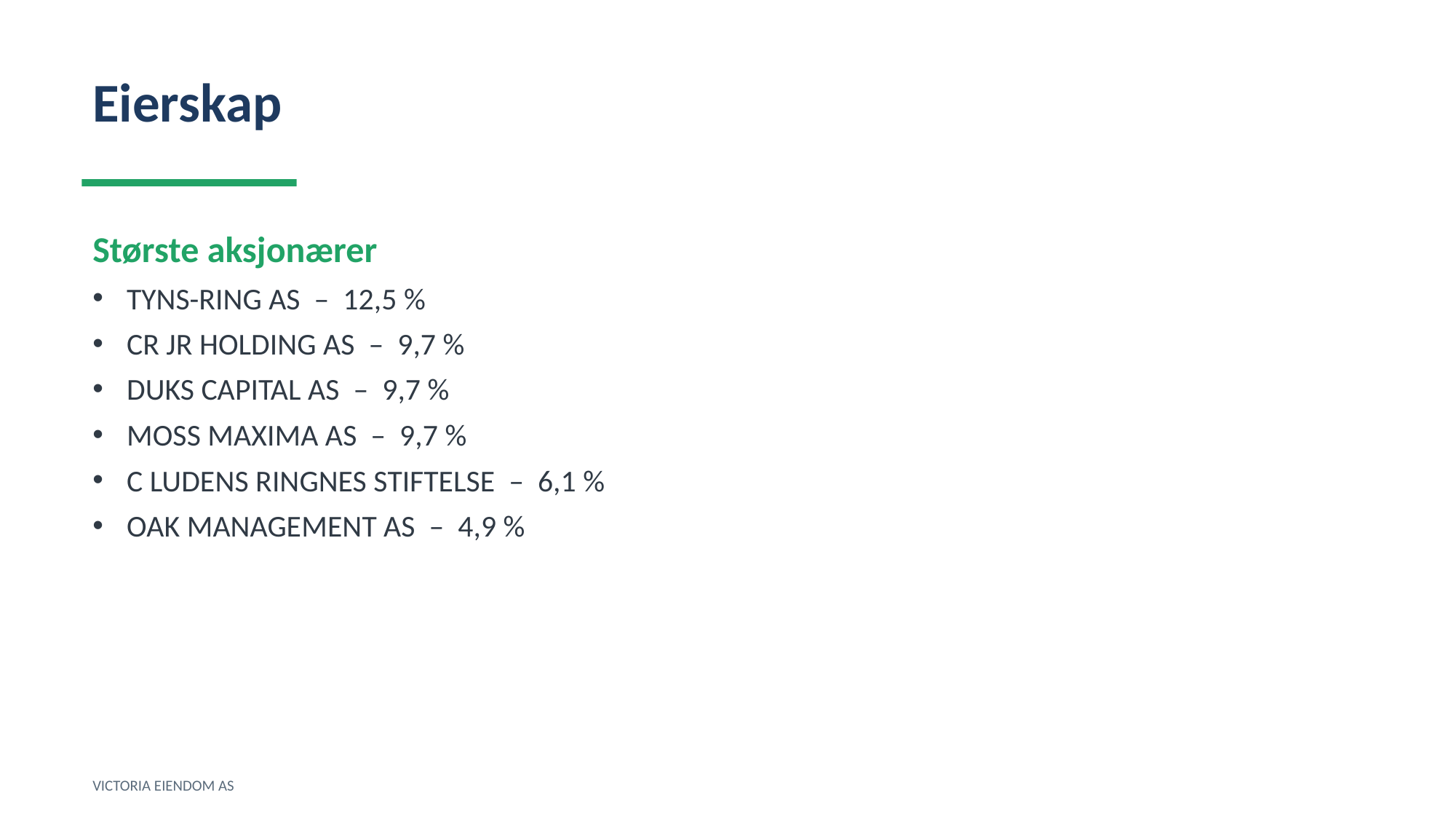

Eierskap

Største aksjonærer
TYNS-RING AS  –  12,5 %
CR JR HOLDING AS  –  9,7 %
DUKS CAPITAL AS  –  9,7 %
MOSS MAXIMA AS  –  9,7 %
C LUDENS RINGNES STIFTELSE  –  6,1 %
OAK MANAGEMENT AS  –  4,9 %
VICTORIA EIENDOM AS